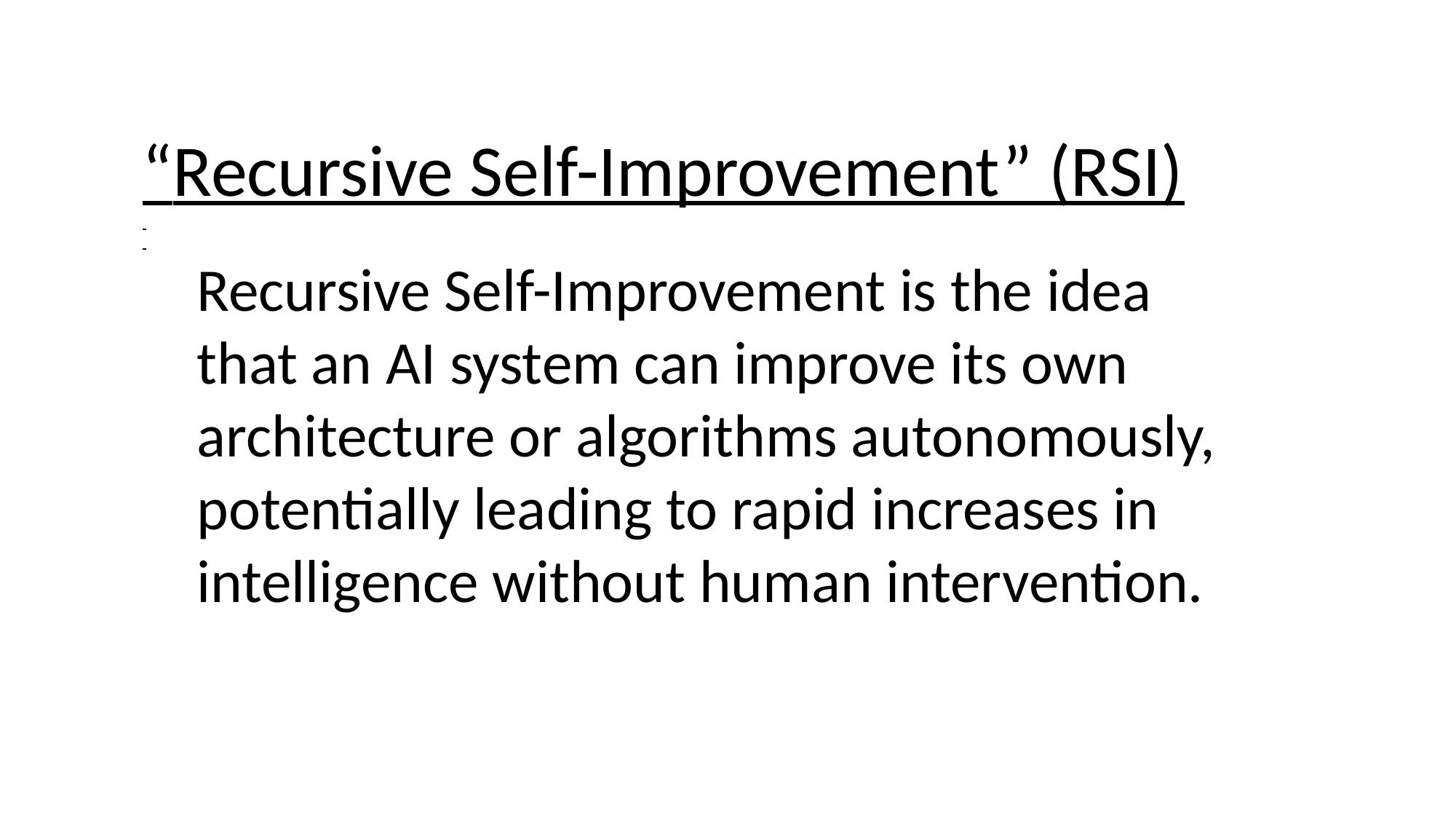

Recursive Self Improvement
“Recursive Self-Improvement” (RSI)

Recursive Self-Improvement is the idea       that an AI system can improve its own architecture or algorithms autonomously, potentially leading to rapid increases in intelligence without human intervention.